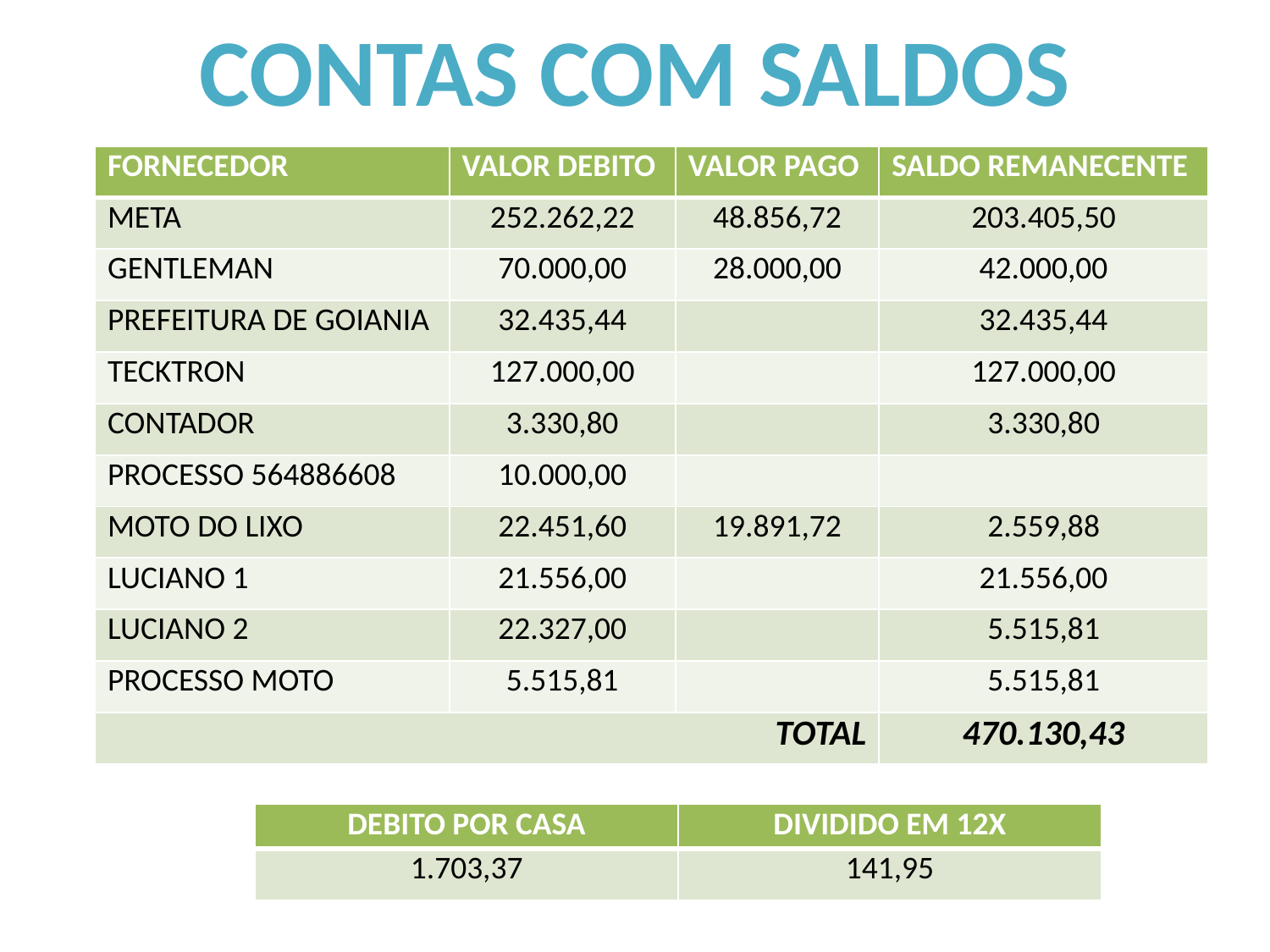

CONTAS COM SALDOS
| FORNECEDOR | VALOR DEBITO | VALOR PAGO | SALDO REMANECENTE |
| --- | --- | --- | --- |
| META | 252.262,22 | 48.856,72 | 203.405,50 |
| GENTLEMAN | 70.000,00 | 28.000,00 | 42.000,00 |
| PREFEITURA DE GOIANIA | 32.435,44 |  | 32.435,44 |
| TECKTRON | 127.000,00 |  | 127.000,00 |
| CONTADOR | 3.330,80 |  | 3.330,80 |
| PROCESSO 564886608 | 10.000,00 |  |  |
| MOTO DO LIXO | 22.451,60 | 19.891,72 | 2.559,88 |
| LUCIANO 1 | 21.556,00 |  | 21.556,00 |
| LUCIANO 2 | 22.327,00 |  | 5.515,81 |
| PROCESSO MOTO | 5.515,81 |  | 5.515,81 |
| TOTAL |  |  | 470.130,43 |
| DEBITO POR CASA | DIVIDIDO EM 12X |
| --- | --- |
| 1.703,37 | 141,95 |